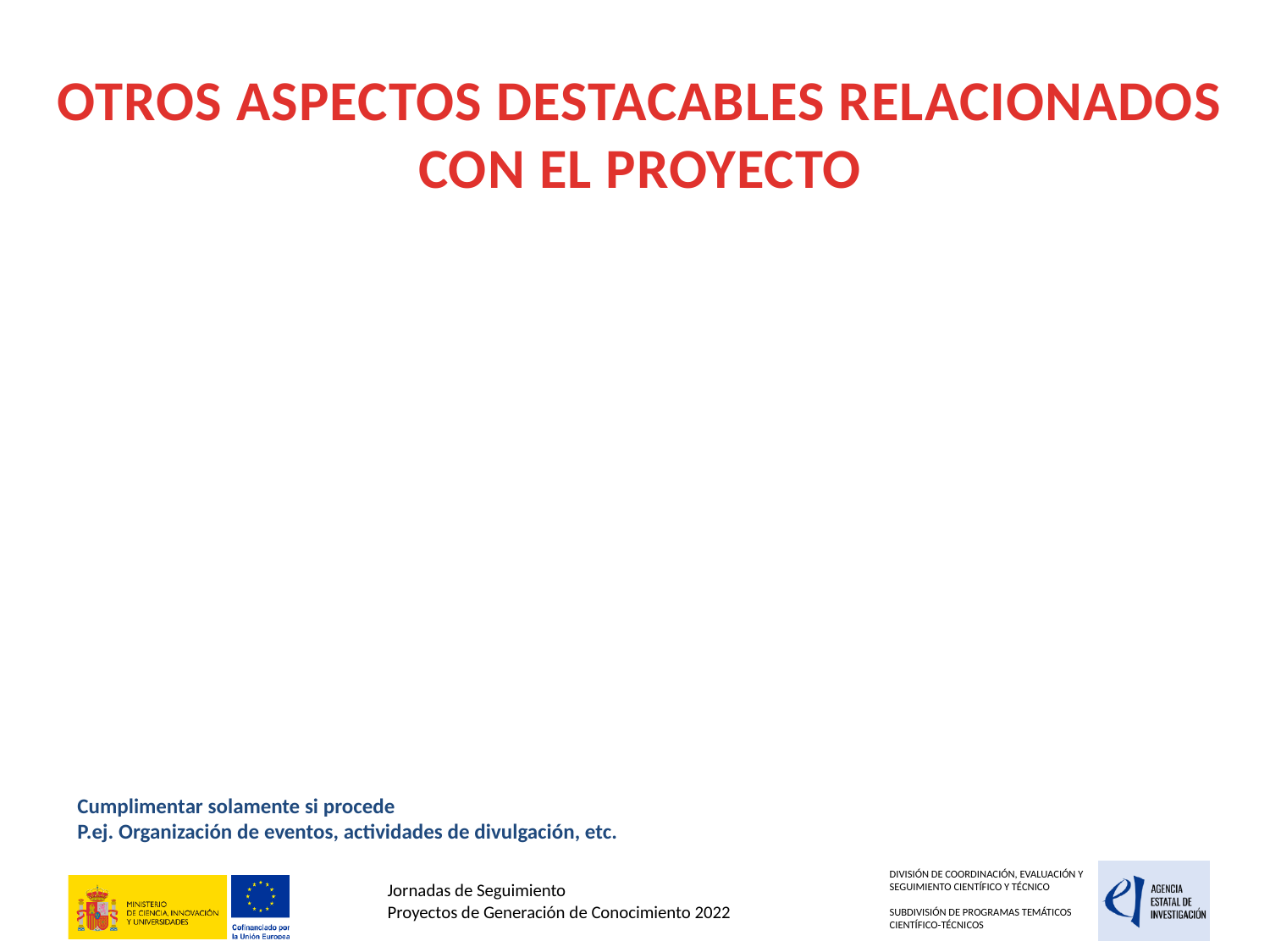

OTROS ASPECTOS DESTACABLES RELACIONADOS CON EL PROYECTO
Cumplimentar solamente si procede
P.ej. Organización de eventos, actividades de divulgación, etc.